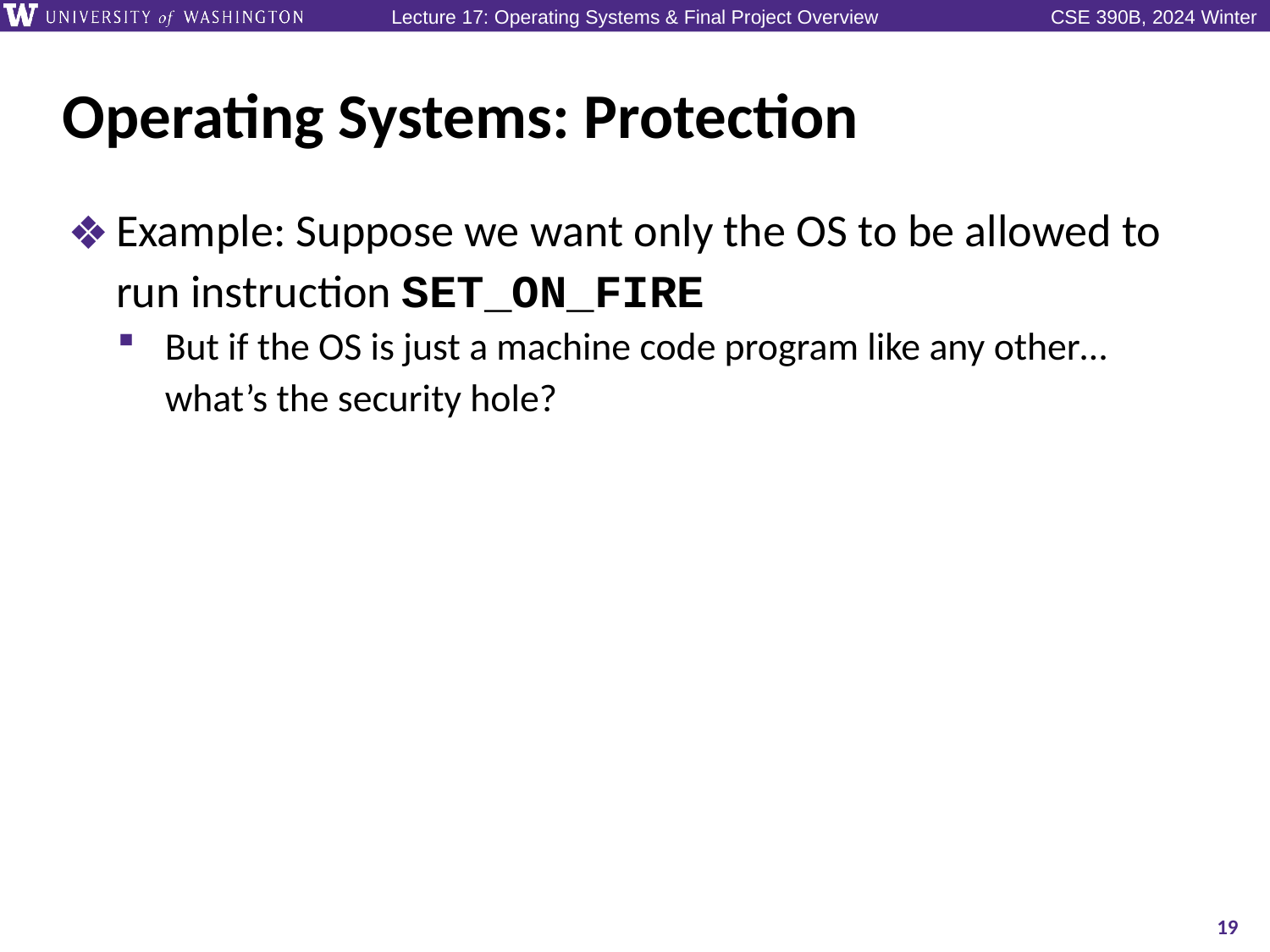

# Operating Systems: Protection
Example: Suppose we want only the OS to be allowed to run instruction SET_ON_FIRE
But if the OS is just a machine code program like any other… what’s the security hole?

19